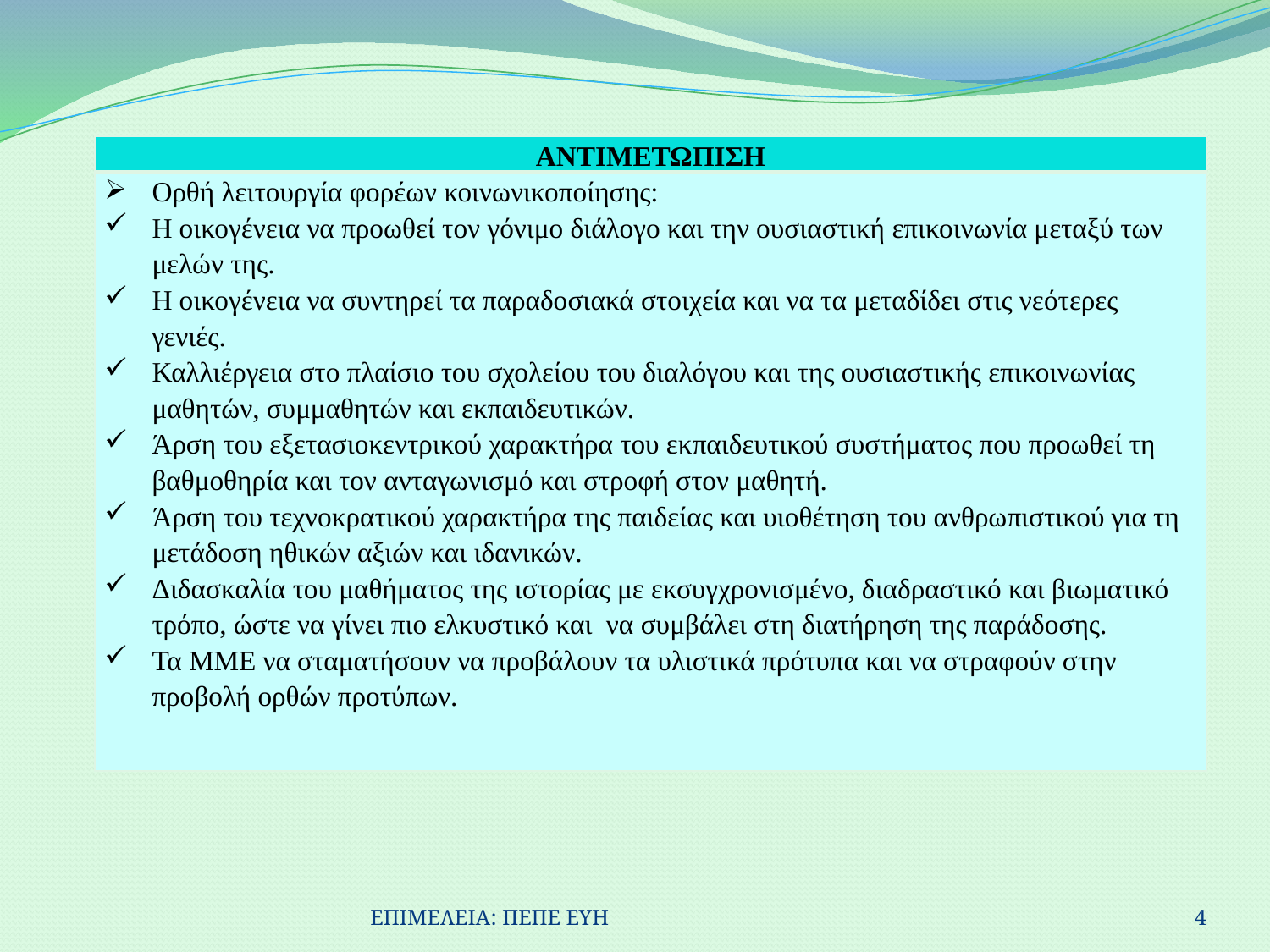

| ΑΝΤΙΜΕΤΩΠΙΣΗ |
| --- |
| Ορθή λειτουργία φορέων κοινωνικοποίησης: Η οικογένεια να προωθεί τον γόνιμο διάλογο και την ουσιαστική επικοινωνία μεταξύ των μελών της. Η οικογένεια να συντηρεί τα παραδοσιακά στοιχεία και να τα μεταδίδει στις νεότερες γενιές. Καλλιέργεια στο πλαίσιο του σχολείου του διαλόγου και της ουσιαστικής επικοινωνίας μαθητών, συμμαθητών και εκπαιδευτικών. Άρση του εξετασιοκεντρικού χαρακτήρα του εκπαιδευτικού συστήματος που προωθεί τη βαθμοθηρία και τον ανταγωνισμό και στροφή στον μαθητή. Άρση του τεχνοκρατικού χαρακτήρα της παιδείας και υιοθέτηση του ανθρωπιστικού για τη μετάδοση ηθικών αξιών και ιδανικών. Διδασκαλία του μαθήματος της ιστορίας με εκσυγχρονισμένο, διαδραστικό και βιωματικό τρόπο, ώστε να γίνει πιο ελκυστικό και να συμβάλει στη διατήρηση της παράδοσης. Τα ΜΜΕ να σταματήσουν να προβάλουν τα υλιστικά πρότυπα και να στραφούν στην προβολή ορθών προτύπων. |
ΕΠΙΜΕΛΕΙΑ: ΠΕΠΕ ΕΥΗ
4